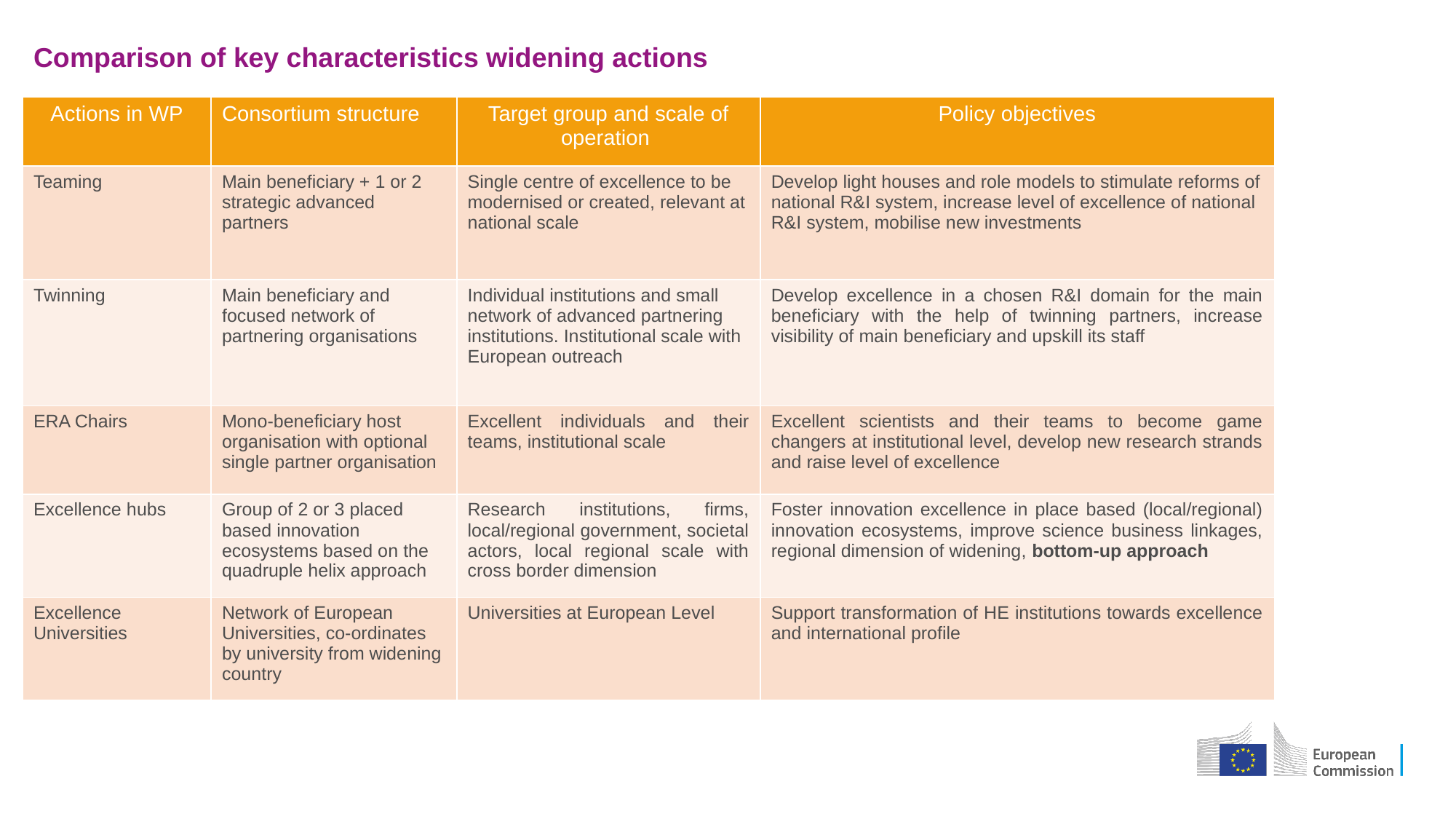

# Comparison of key characteristics widening actions
| Actions in WP | Consortium structure | Target group and scale of operation | Policy objectives |
| --- | --- | --- | --- |
| Teaming | Main beneficiary + 1 or 2 strategic advanced partners | Single centre of excellence to be modernised or created, relevant at national scale | Develop light houses and role models to stimulate reforms of national R&I system, increase level of excellence of national R&I system, mobilise new investments |
| Twinning | Main beneficiary and focused network of partnering organisations | Individual institutions and small network of advanced partnering institutions. Institutional scale with European outreach | Develop excellence in a chosen R&I domain for the main beneficiary with the help of twinning partners, increase visibility of main beneficiary and upskill its staff |
| ERA Chairs | Mono-beneficiary host organisation with optional single partner organisation | Excellent individuals and their teams, institutional scale | Excellent scientists and their teams to become game changers at institutional level, develop new research strands and raise level of excellence |
| Excellence hubs | Group of 2 or 3 placed based innovation ecosystems based on the quadruple helix approach | Research institutions, firms, local/regional government, societal actors, local regional scale with cross border dimension | Foster innovation excellence in place based (local/regional) innovation ecosystems, improve science business linkages, regional dimension of widening, bottom-up approach |
| Excellence Universities | Network of European Universities, co-ordinates by university from widening country | Universities at European Level | Support transformation of HE institutions towards excellence and international profile |